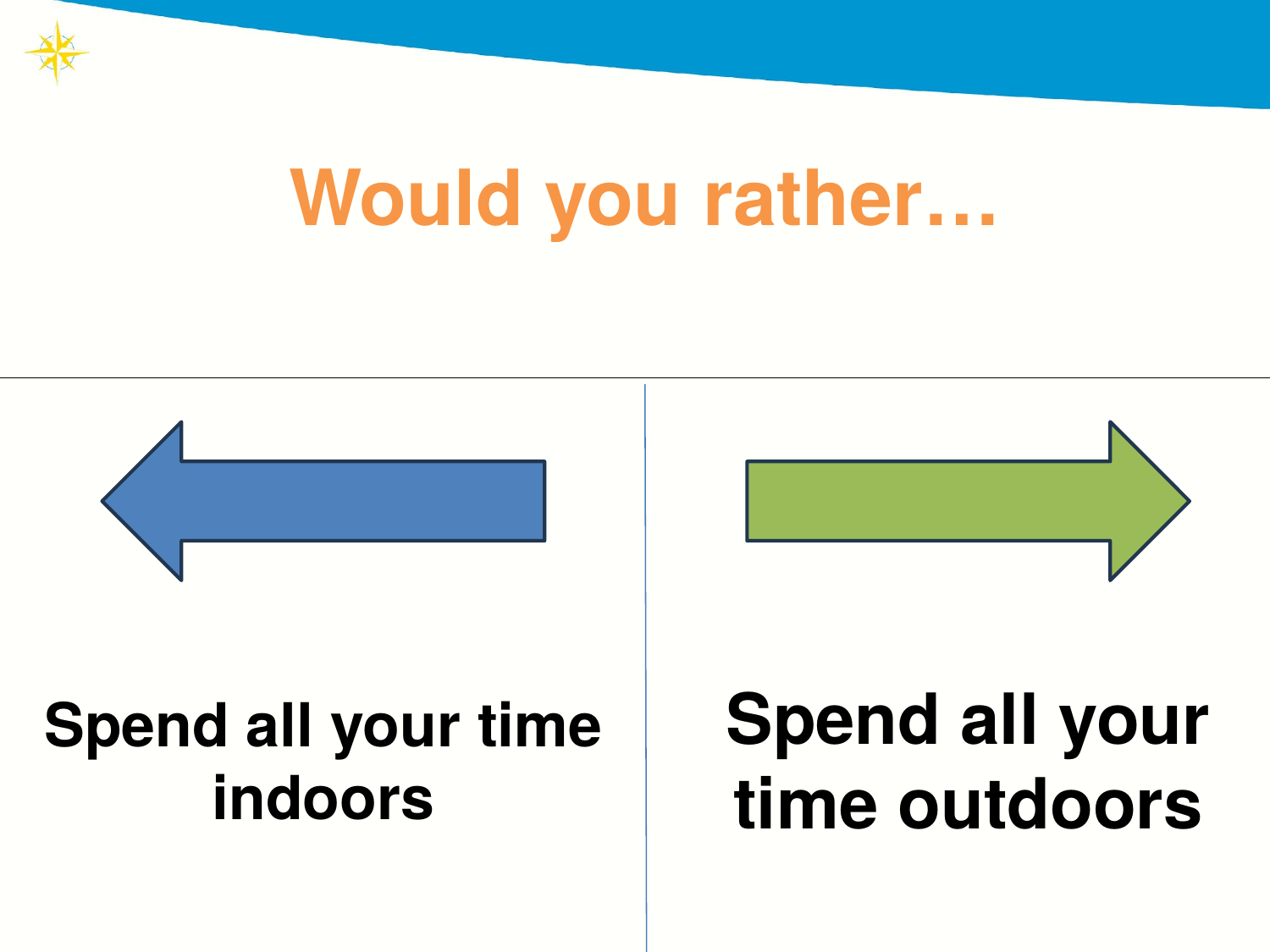

# Would you rather…

Spend all your time indoors
Spend all your time outdoors